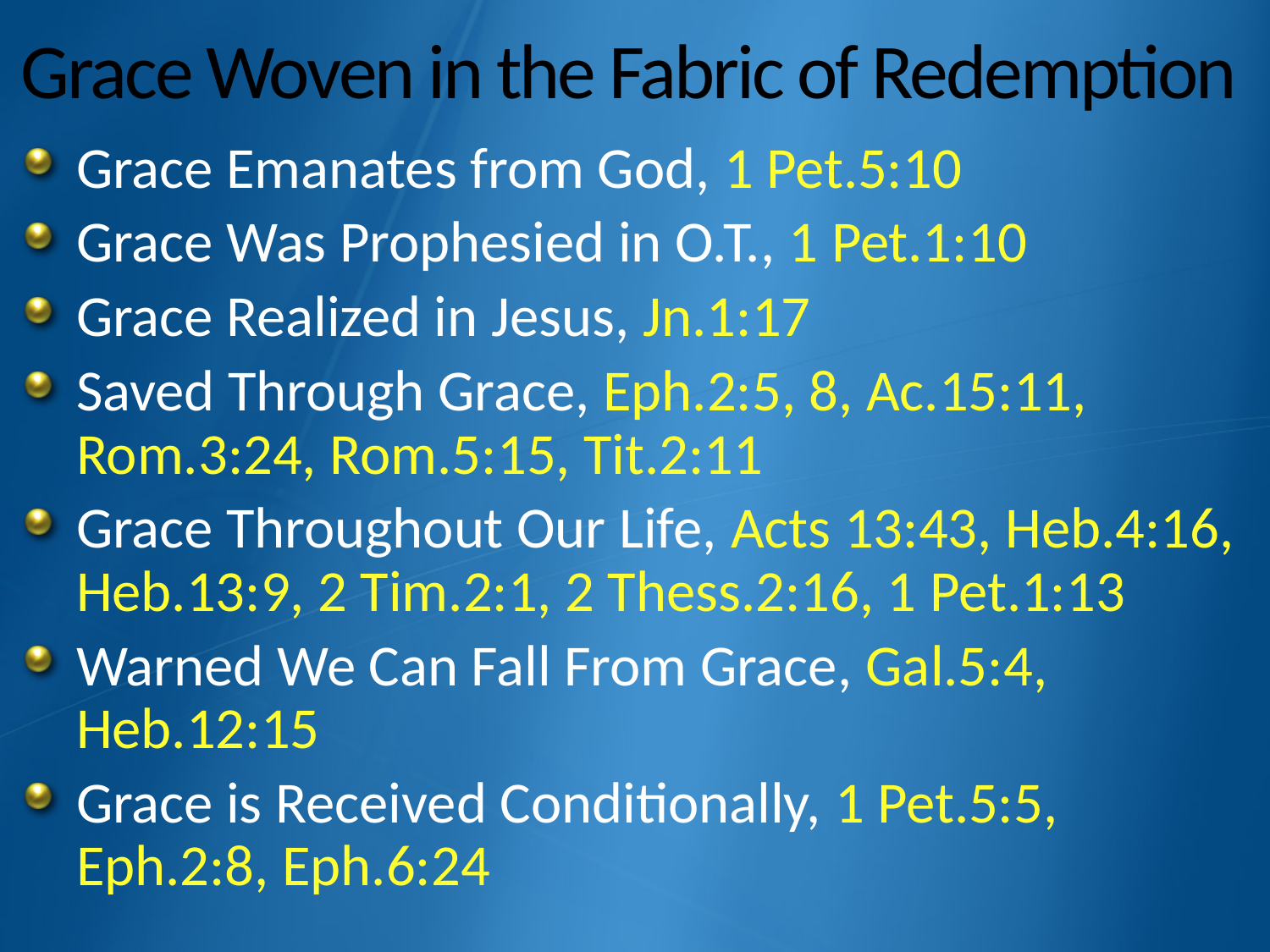

# Grace Woven in the Fabric of Redemption
Grace Emanates from God, 1 Pet.5:10
Grace Was Prophesied in O.T., 1 Pet.1:10
Grace Realized in Jesus, Jn.1:17
Saved Through Grace, Eph.2:5, 8, Ac.15:11, Rom.3:24, Rom.5:15, Tit.2:11
Grace Throughout Our Life, Acts 13:43, Heb.4:16, Heb.13:9, 2 Tim.2:1, 2 Thess.2:16, 1 Pet.1:13
Warned We Can Fall From Grace, Gal.5:4, Heb.12:15
Grace is Received Conditionally, 1 Pet.5:5, Eph.2:8, Eph.6:24